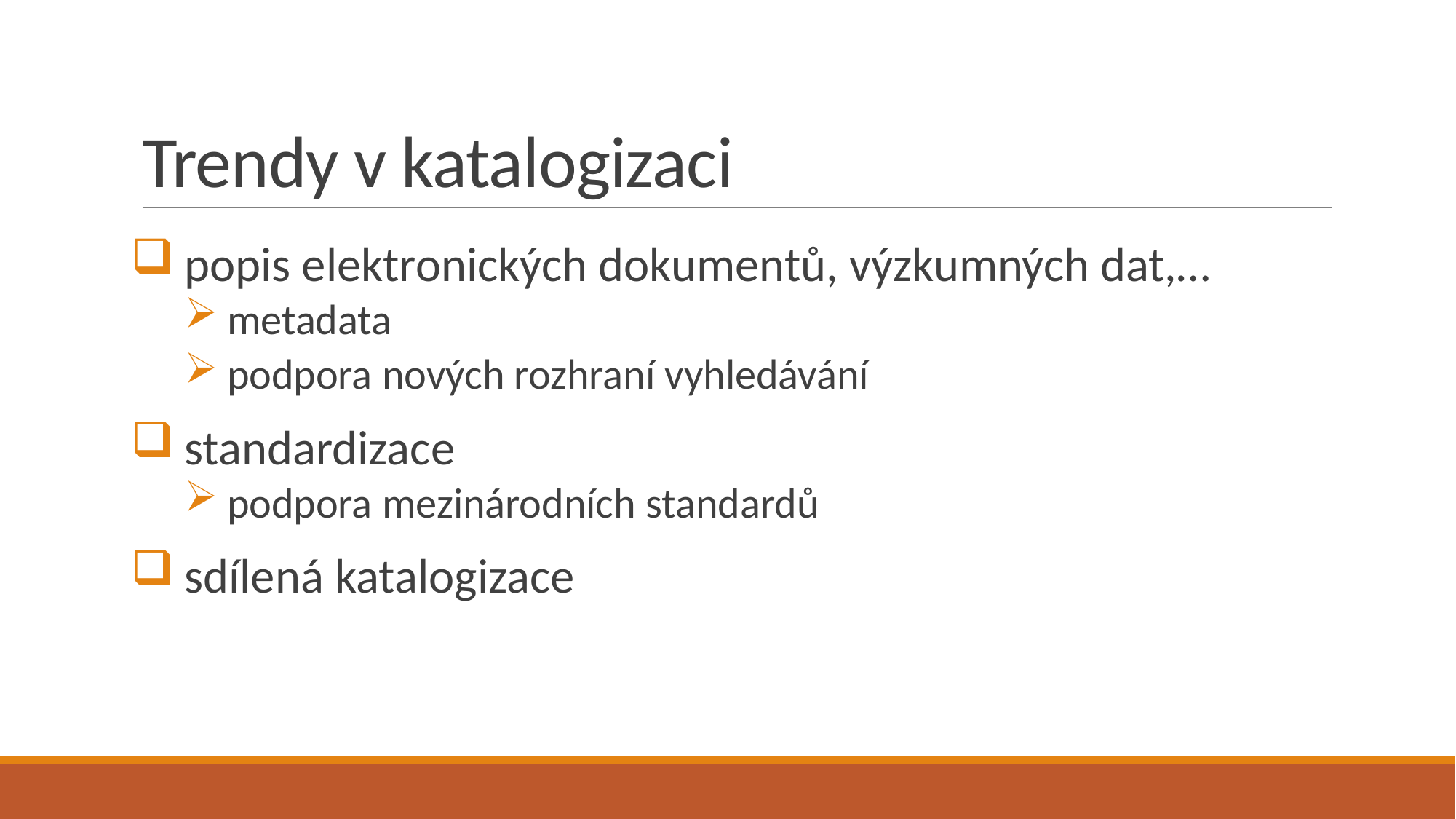

# Trendy v katalogizaci
popis elektronických dokumentů, výzkumných dat,…
metadata
podpora nových rozhraní vyhledávání
standardizace
podpora mezinárodních standardů
sdílená katalogizace